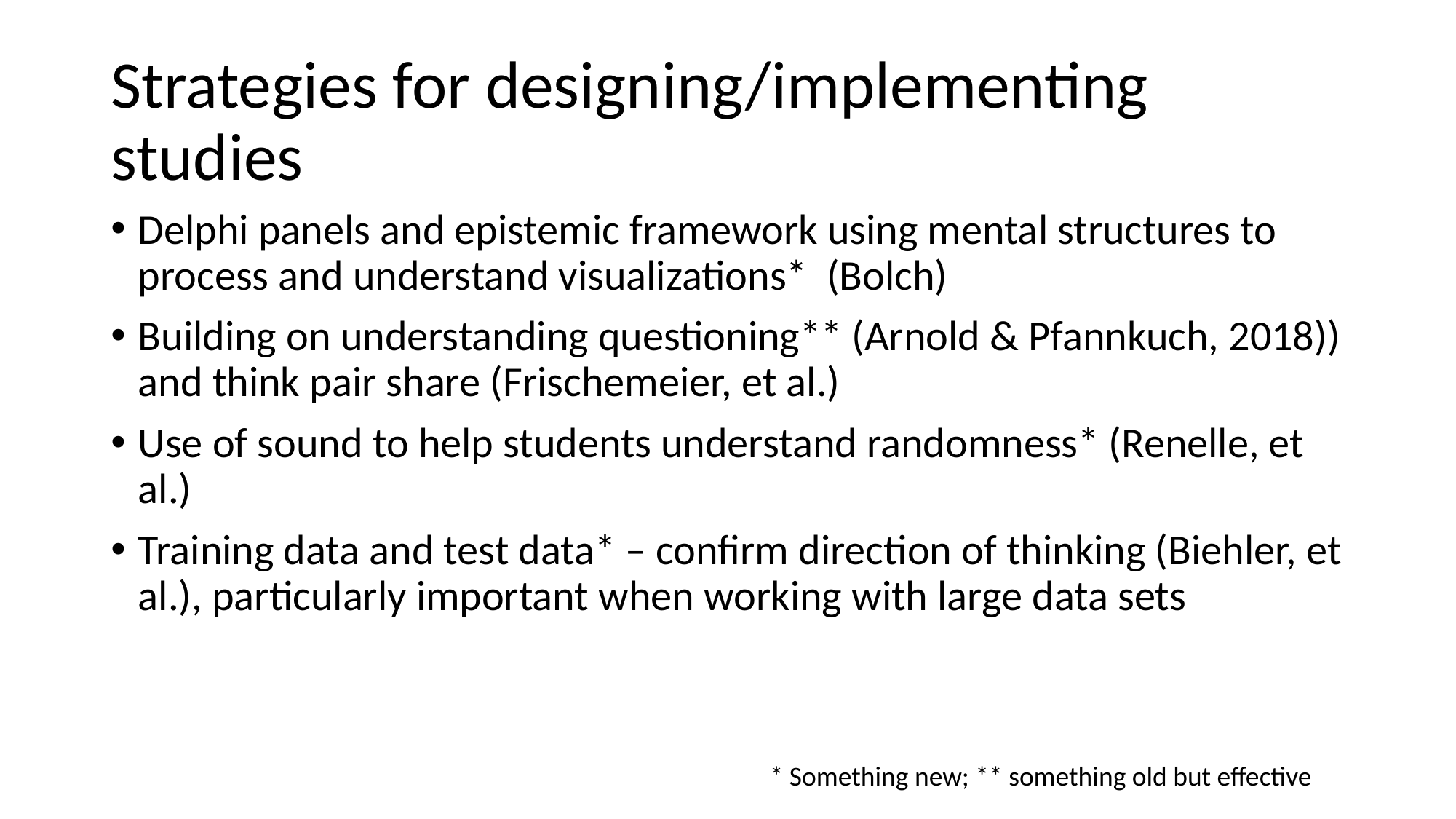

# Strategies for designing/implementing studies
Delphi panels and epistemic framework using mental structures to process and understand visualizations*  (Bolch)
Building on understanding questioning** (Arnold & Pfannkuch, 2018)) and think pair share (Frischemeier, et al.)
Use of sound to help students understand randomness* (Renelle, et al.)
Training data and test data* – confirm direction of thinking (Biehler, et al.), particularly important when working with large data sets
* Something new; ** something old but effective